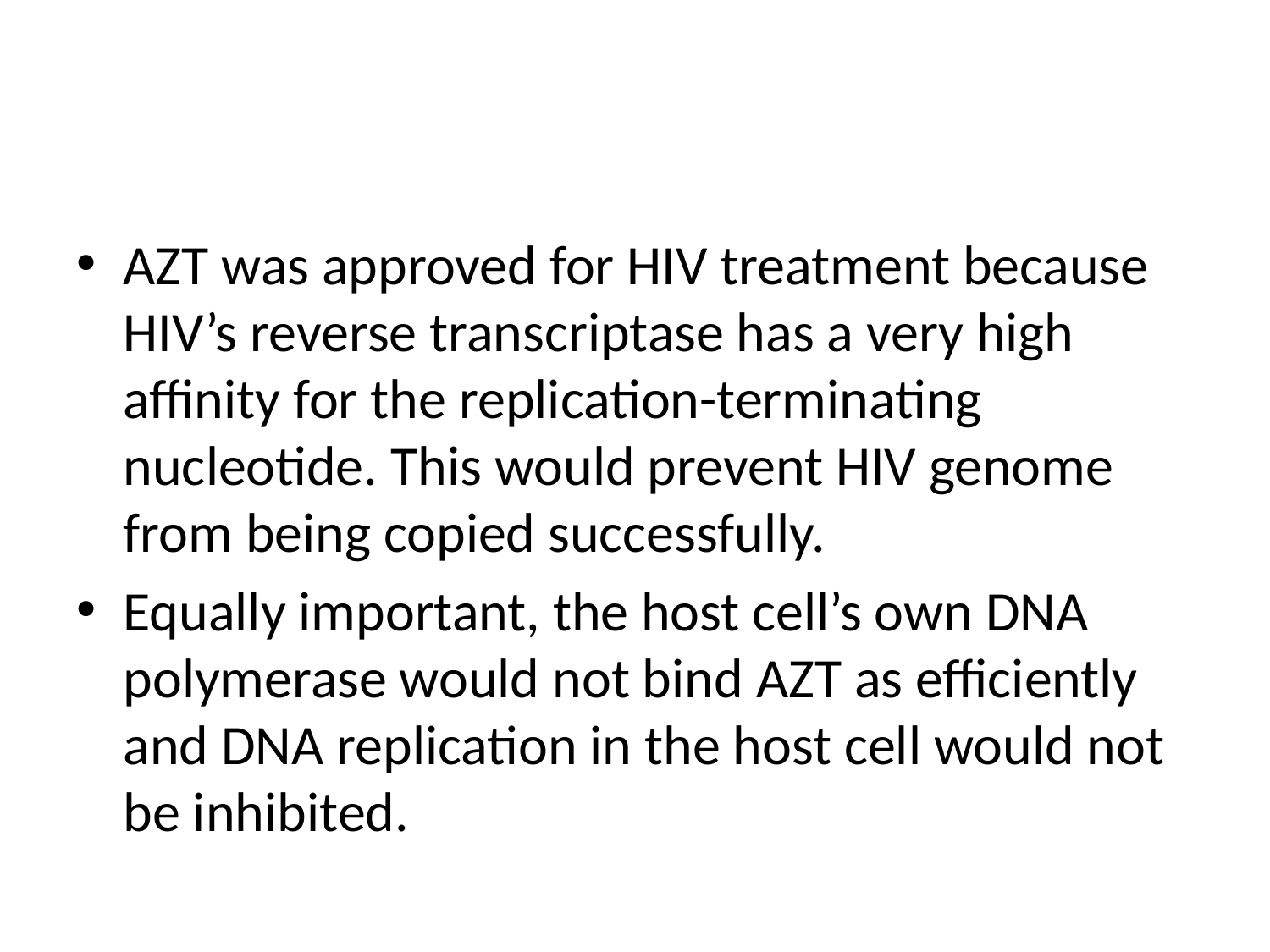

#
AZT was approved for HIV treatment because HIV’s reverse transcriptase has a very high affinity for the replication-terminating nucleotide. This would prevent HIV genome from being copied successfully.
Equally important, the host cell’s own DNA polymerase would not bind AZT as efficiently and DNA replication in the host cell would not be inhibited.